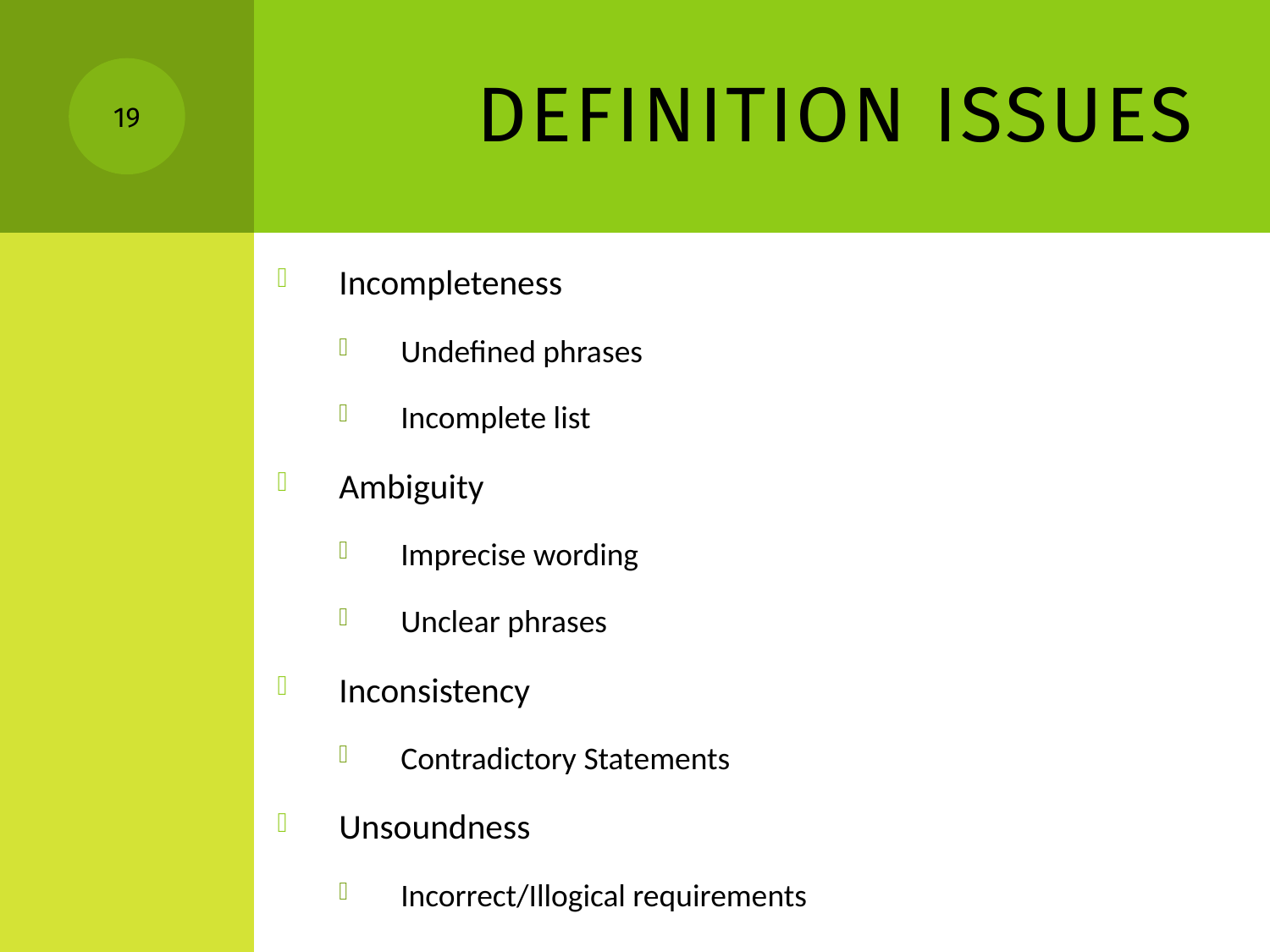

# Definition Issues
19
Incompleteness
Undefined phrases
Incomplete list
Ambiguity
Imprecise wording
Unclear phrases
Inconsistency
Contradictory Statements
Unsoundness
Incorrect/Illogical requirements